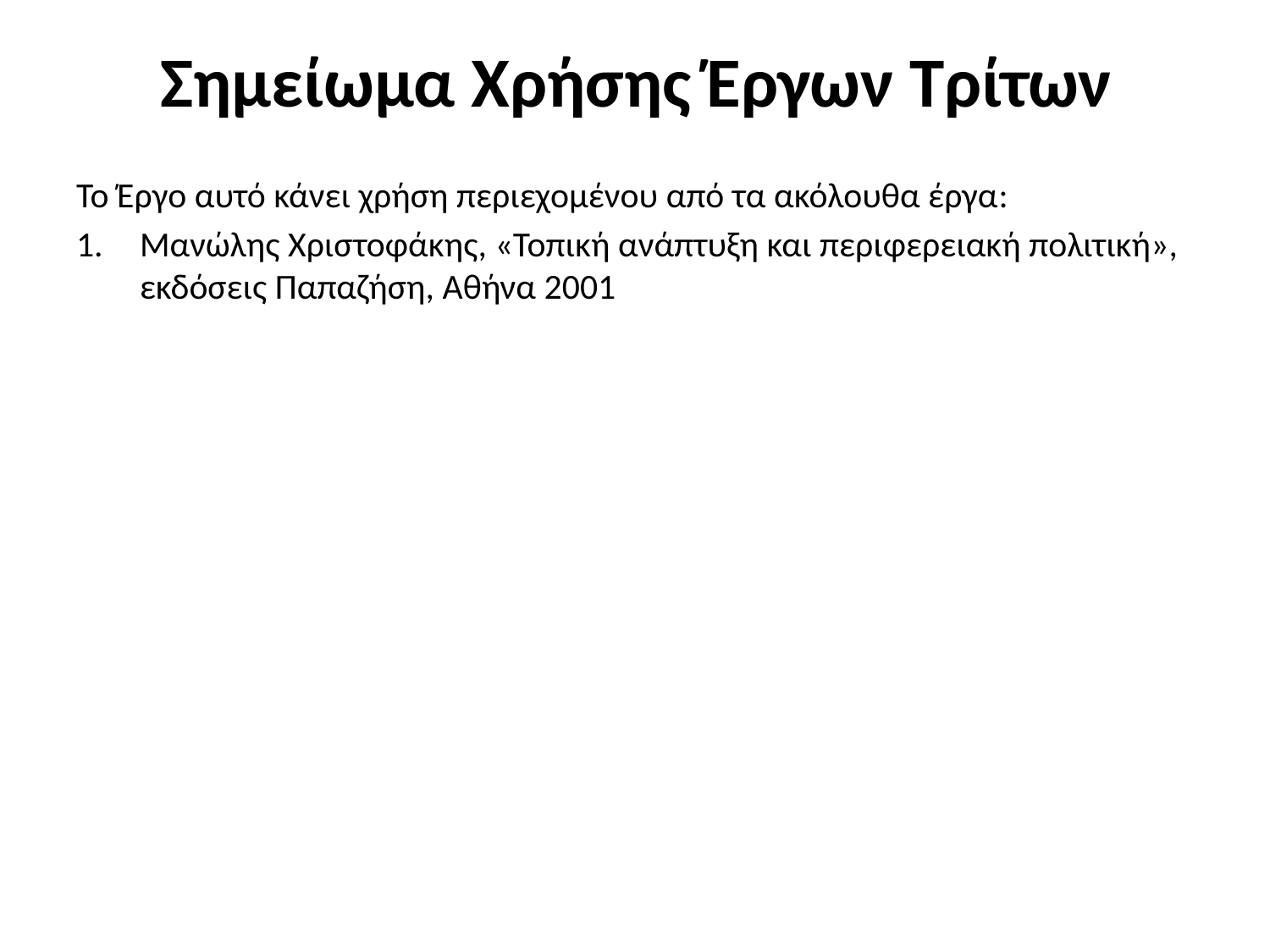

# Σημείωμα Χρήσης Έργων Τρίτων
Το Έργο αυτό κάνει χρήση περιεχομένου από τα ακόλουθα έργα:
Μανώλης Χριστοφάκης, «Τοπική ανάπτυξη και περιφερειακή πολιτική», εκδόσεις Παπαζήση, Αθήνα 2001